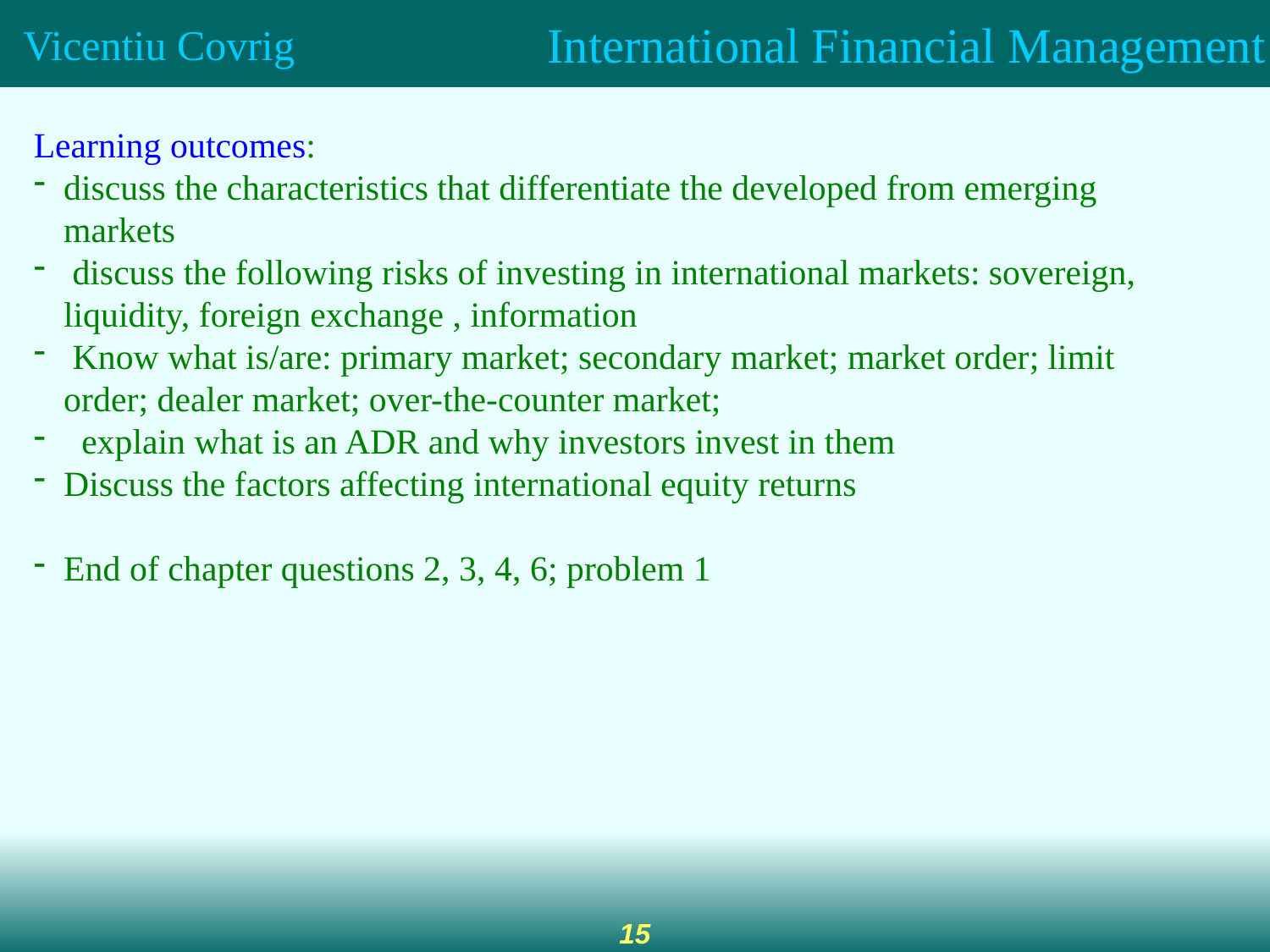

Learning outcomes:
discuss the characteristics that differentiate the developed from emerging markets
 discuss the following risks of investing in international markets: sovereign, liquidity, foreign exchange , information
 Know what is/are: primary market; secondary market; market order; limit order; dealer market; over-the-counter market;
  explain what is an ADR and why investors invest in them
Discuss the factors affecting international equity returns

End of chapter questions 2, 3, 4, 6; problem 1